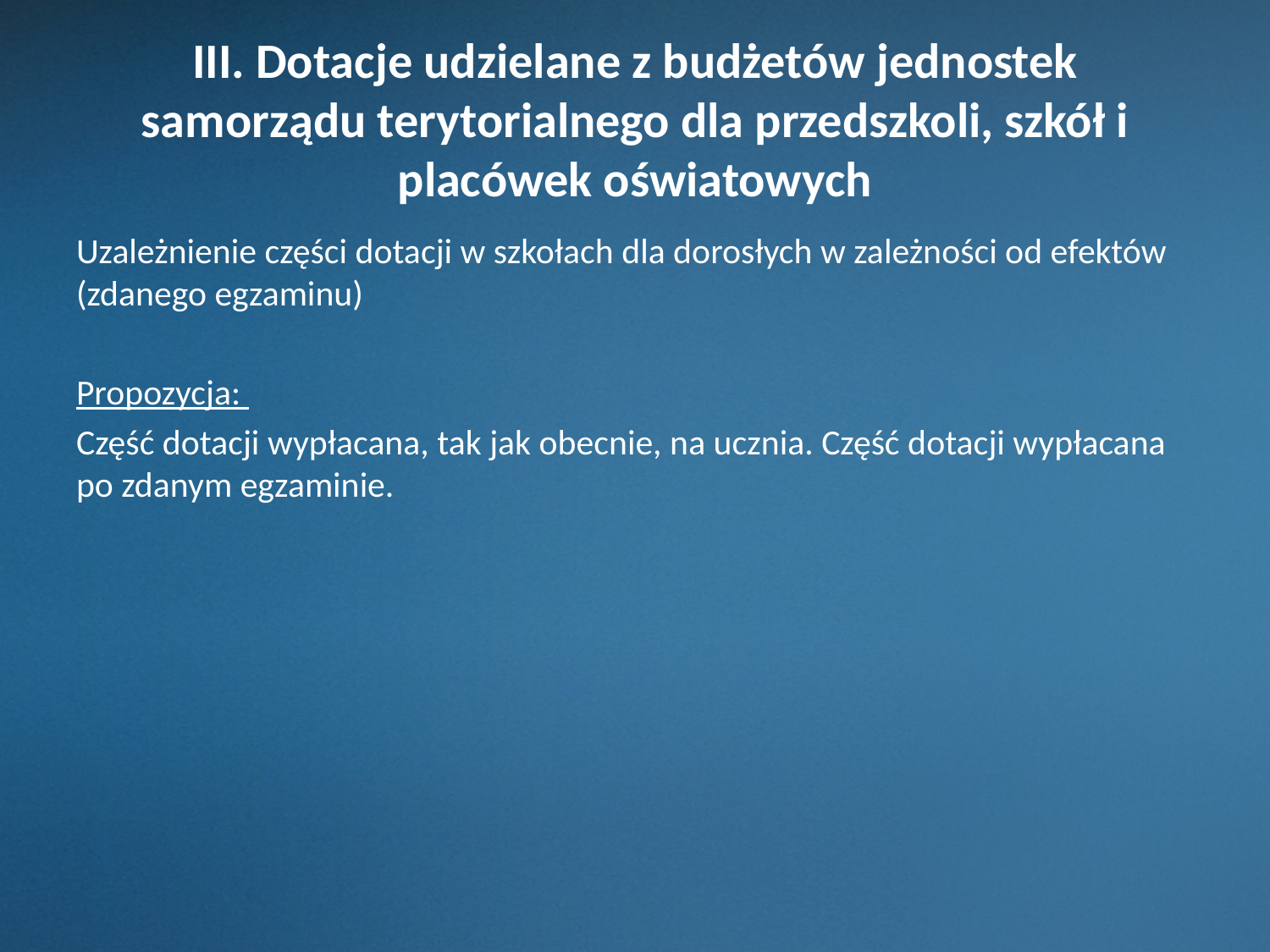

# III. Dotacje udzielane z budżetów jednostek samorządu terytorialnego dla przedszkoli, szkół i placówek oświatowych
Uzależnienie części dotacji w szkołach dla dorosłych w zależności od efektów (zdanego egzaminu)

Propozycja:
Część dotacji wypłacana, tak jak obecnie, na ucznia. Część dotacji wypłacana po zdanym egzaminie.